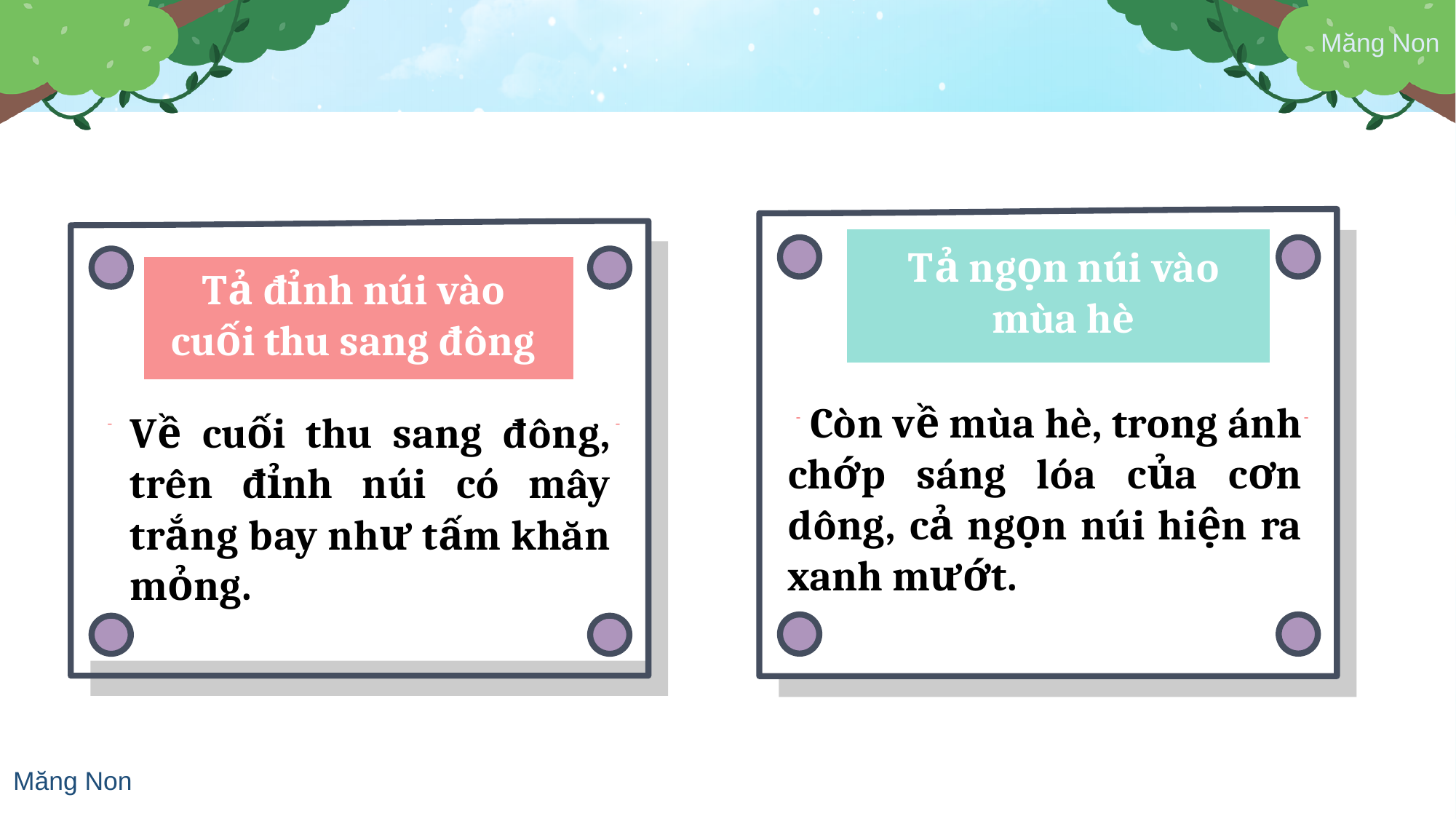

Tả đỉnh núi vào cuối thu sang đông

Tả ngọn núi vào mùa hè
Còn về mùa hè, trong ánh chớp sáng lóa của cơn dông, cả ngọn núi hiện ra xanh mướt.
Về cuối thu sang đông, trên đỉnh núi có mây trắng bay như tấm khăn mỏng.